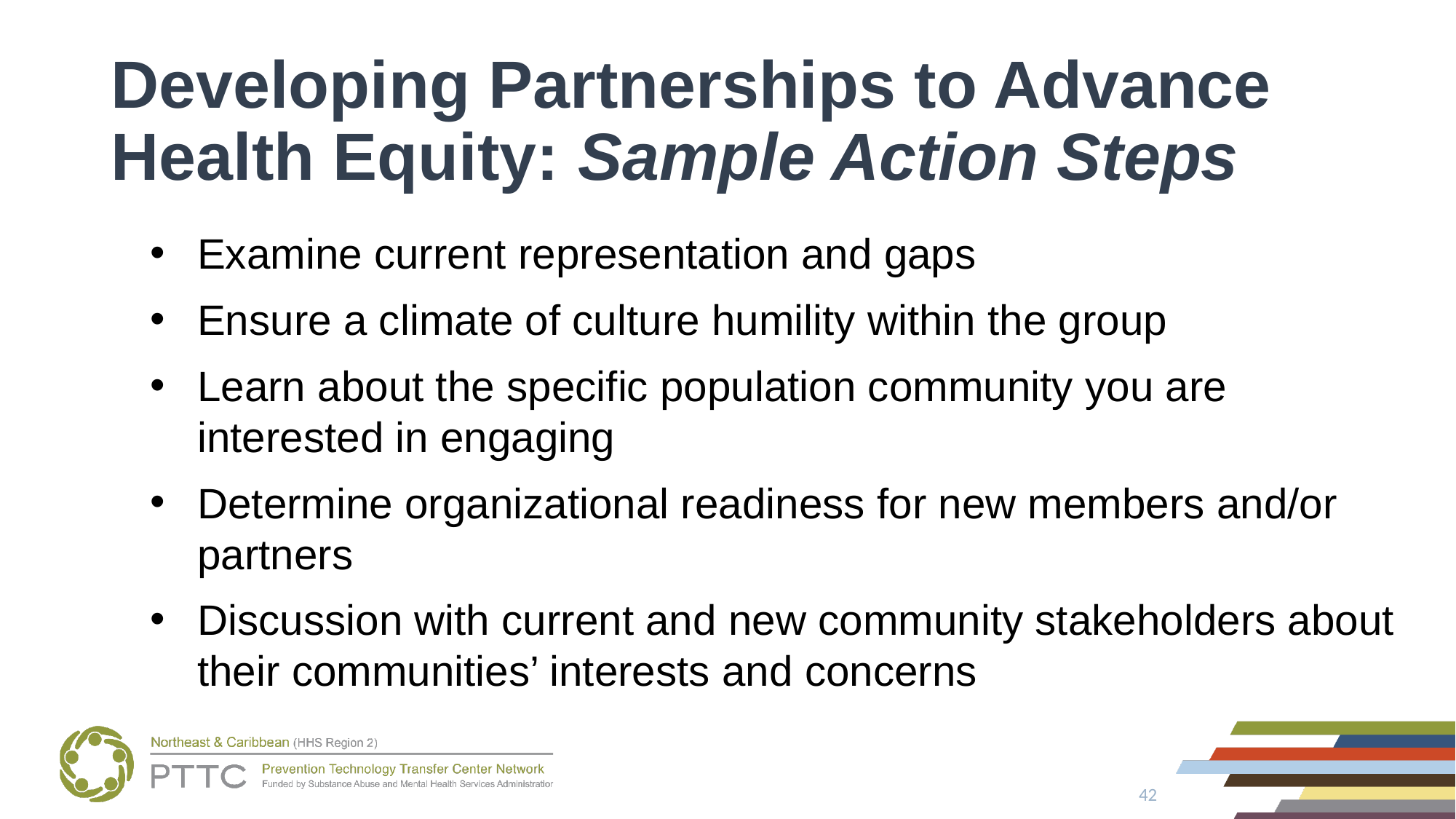

# Developing Partnerships to Advance Health Equity: Sample Action Steps
Examine current representation and gaps
Ensure a climate of culture humility within the group
Learn about the specific population community you are interested in engaging
Determine organizational readiness for new members and/or partners
Discussion with current and new community stakeholders about their communities’ interests and concerns
42